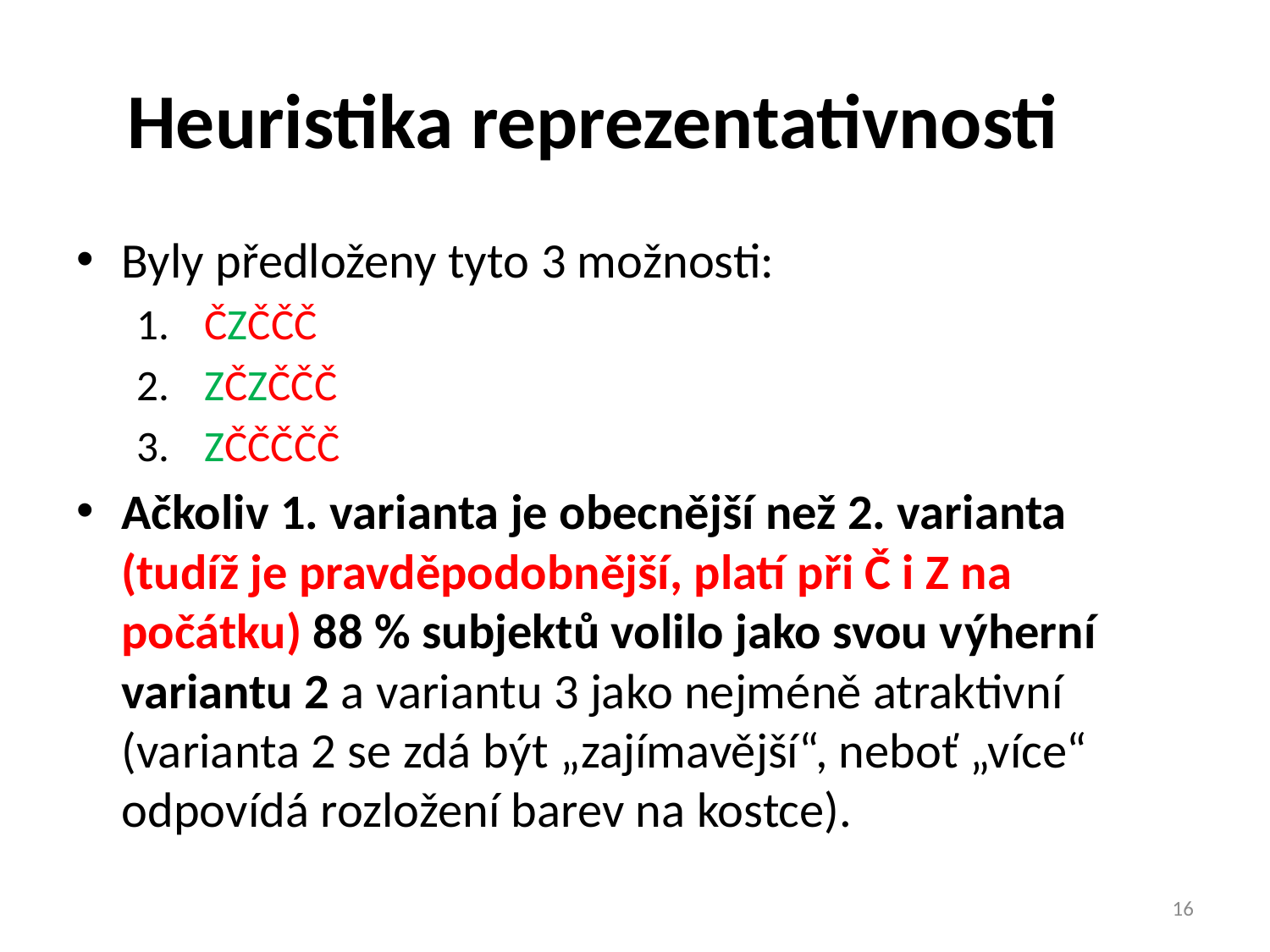

# Heuristika reprezentativnosti
Byly předloženy tyto 3 možnosti:
ČZČČČ
ZČZČČČ
ZČČČČČ
Ačkoliv 1. varianta je obecnější než 2. varianta  (tudíž je pravděpodobnější, platí při Č i Z na počátku) 88 % subjektů volilo jako svou výherní variantu 2 a variantu 3 jako nejméně atraktivní (varianta 2 se zdá být „zajímavější“, neboť „více“ odpovídá rozložení barev na kostce).
16